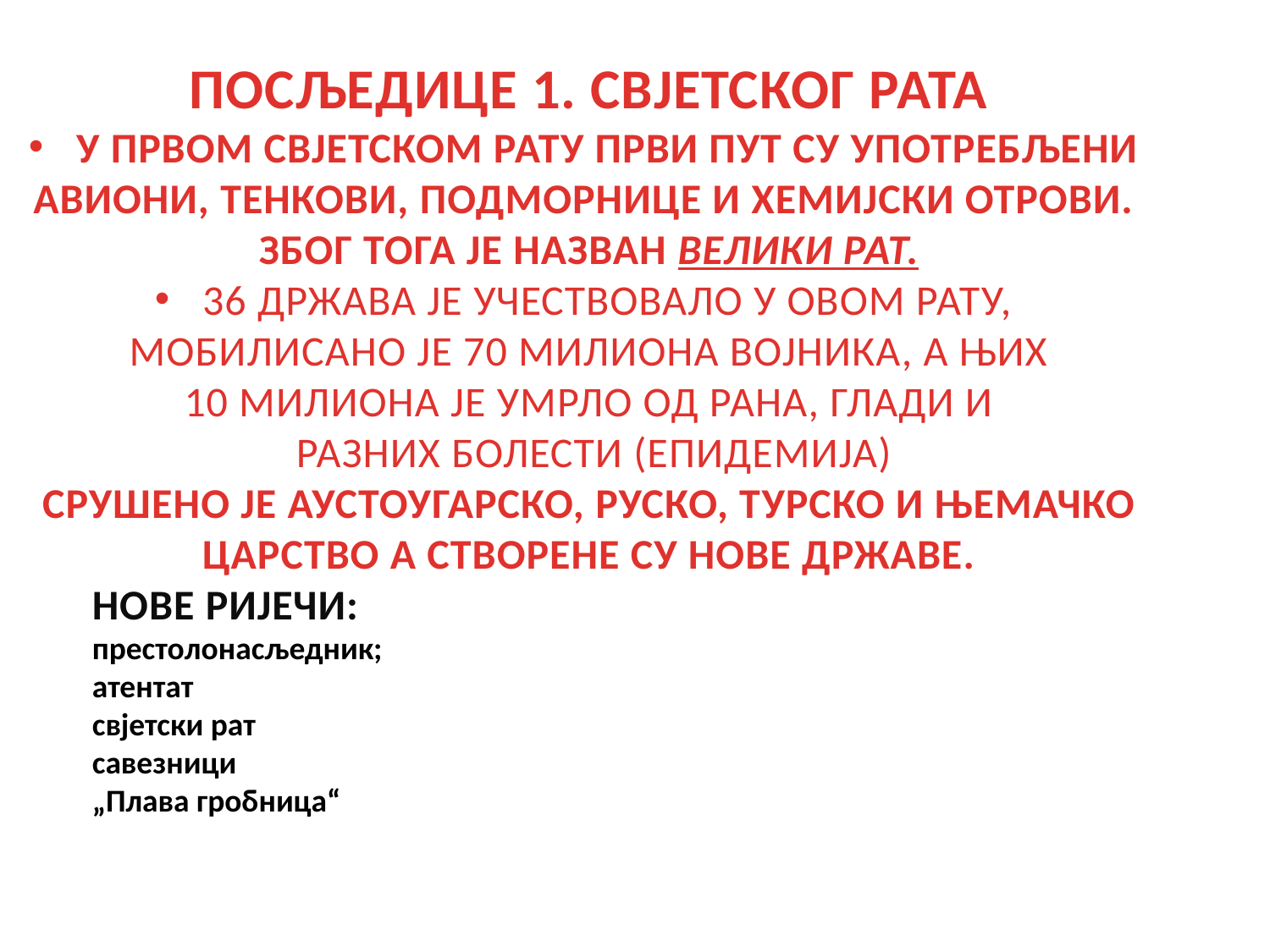

ПОСЉЕДИЦЕ 1. СВЈЕТСКОГ РАТА
У ПРВОМ СВЈЕТСКОМ РАТУ ПРВИ ПУТ СУ УПОТРЕБЉЕНИ
АВИОНИ, ТЕНКОВИ, ПОДМОРНИЦЕ И ХЕМИЈСКИ ОТРОВИ.
ЗБОГ ТОГА ЈЕ НАЗВАН ВЕЛИКИ РАТ.
36 ДРЖАВА ЈЕ УЧЕСТВОВАЛО У ОВОМ РАТУ,
МОБИЛИСАНО ЈЕ 70 МИЛИОНА ВОЈНИКА, А ЊИХ
10 МИЛИОНА ЈЕ УМРЛО ОД РАНА, ГЛАДИ И
 РАЗНИХ БОЛЕСТИ (ЕПИДЕМИЈА)
СРУШЕНO ЈЕ АУСТОУГАРСКО, РУСКО, ТУРСКО И ЊЕМАЧКО
ЦАРСТВО А СТВОРЕНЕ СУ НОВЕ ДРЖАВЕ.
НОВЕ РИЈЕЧИ:
престолонасљедник;
атентат
свјетски рат
савезници
„Плава гробница“